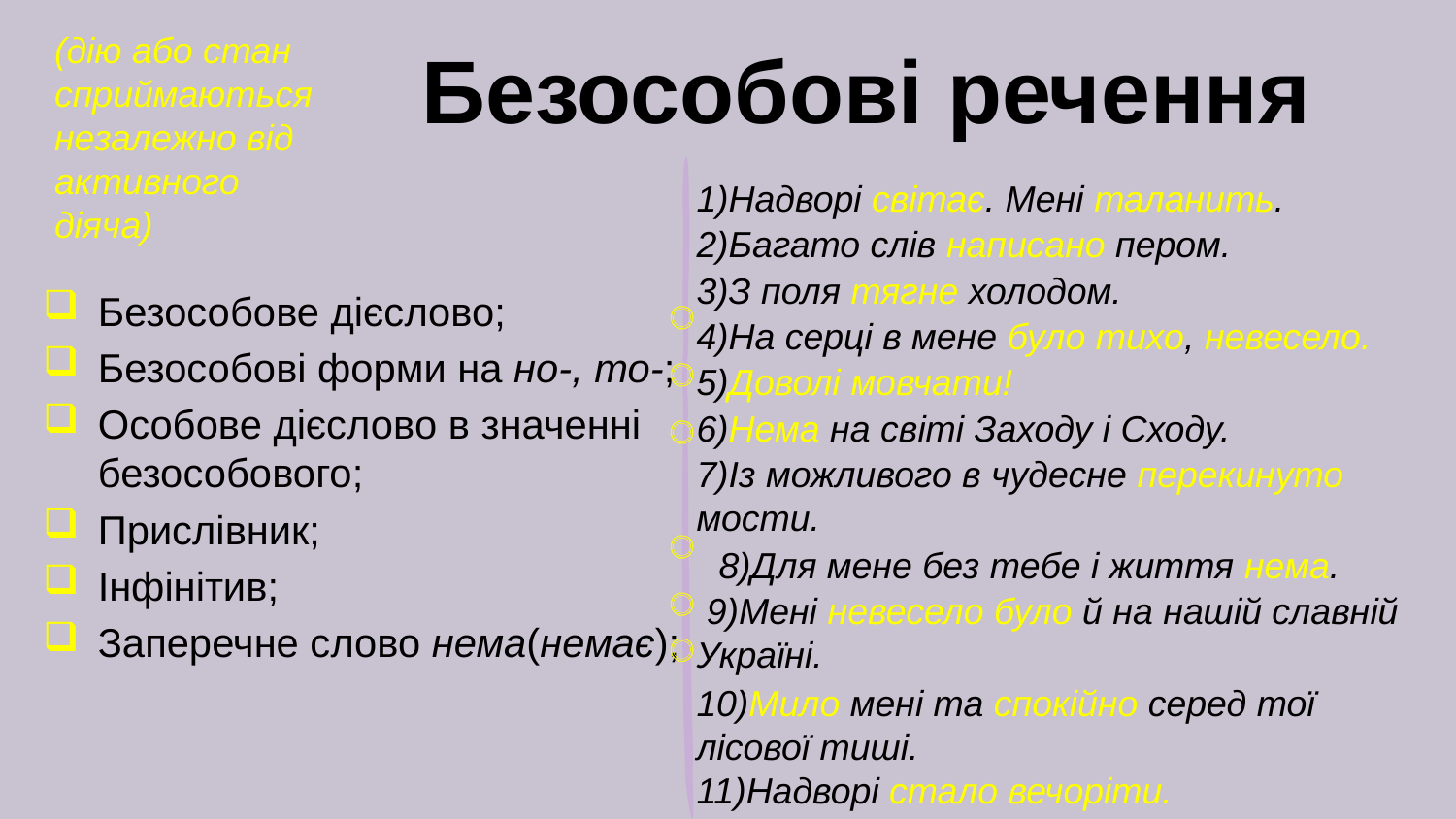

(дію або стан сприймаються незалежно від активного діяча)
# Безособові речення
1)Надворі світає. Мені таланить.
2)Багато слів написано пером.
3)З поля тягне холодом.
Безособове дієслово;
Безособові форми на но-, то-;
Особове дієслово в значенні безособового;
Прислівник;
Інфінітив;
Заперечне слово нема(немає);

4)На серці в мене було тихо, невесело.
5)Доволі мовчати!

6)Нема на світі Заходу і Сходу.

7)Із можливого в чудесне перекинуто мости.

 8)Для мене без тебе і життя нема.
 9)Мені невесело було й на нашій славній Україні.

10)Мило мені та спокійно серед тої лісової тиші.
11)Надворі стало вечоріти.